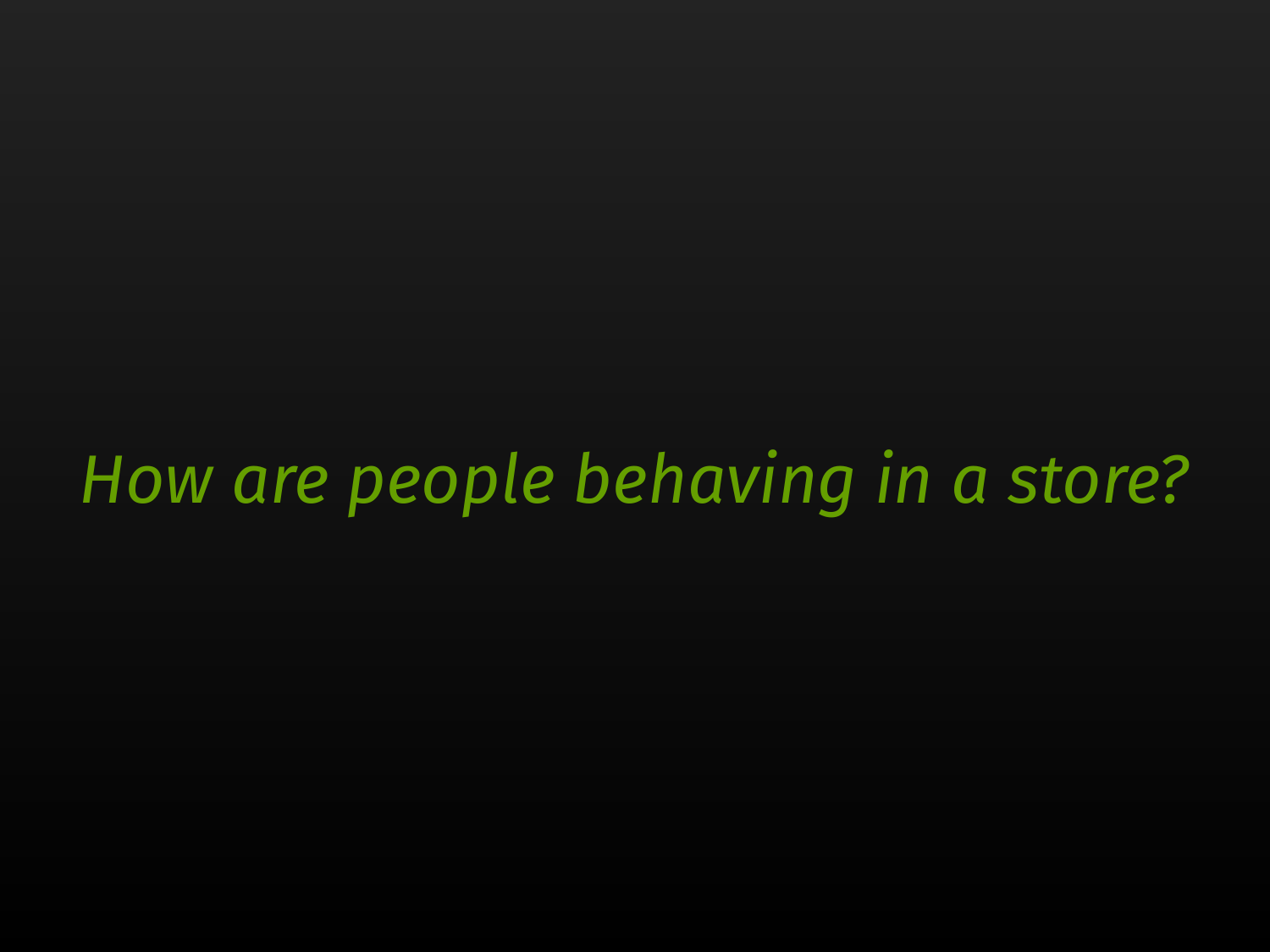

How are people behaving in a store?